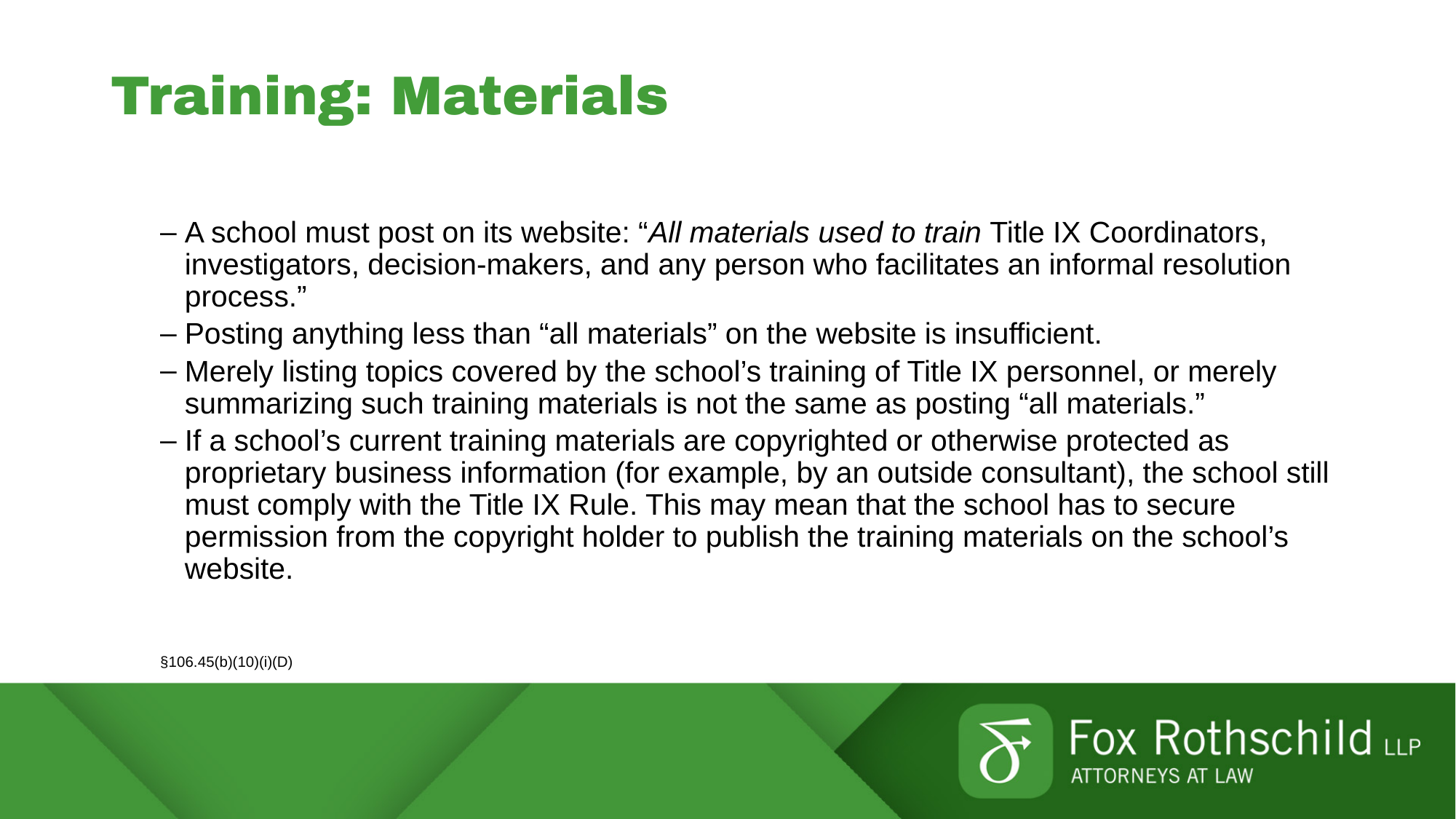

# Training: Materials

A school must post on its website: “All materials used to train Title IX Coordinators, investigators, decision-makers, and any person who facilitates an informal resolution process.”
Posting anything less than “all materials” on the website is insufficient.
Merely listing topics covered by the school’s training of Title IX personnel, or merely summarizing such training materials is not the same as posting “all materials.”
If a school’s current training materials are copyrighted or otherwise protected as proprietary business information (for example, by an outside consultant), the school still must comply with the Title IX Rule. This may mean that the school has to secure permission from the copyright holder to publish the training materials on the school’s website.

§106.45(b)(10)(i)(D)